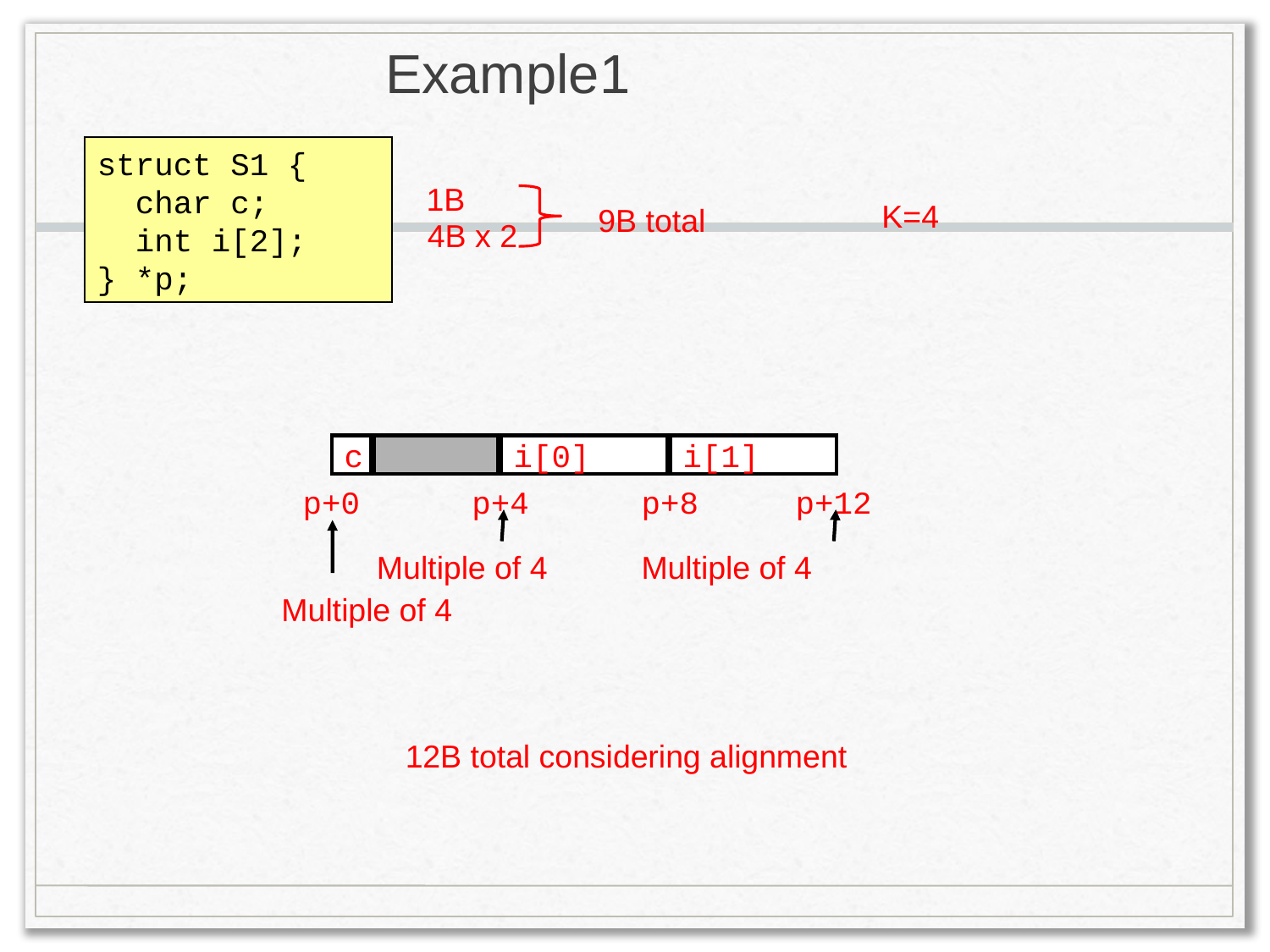

# Example1
struct S1 {
  char c;
  int i[2];
} *p;
1B

9B total
4B x 2
K=4
c

i[0]
i[1]
p+0
p+4
p+8
p+12

Multiple of 4
Multiple of 4
12B total considering alignment
Multiple of 4